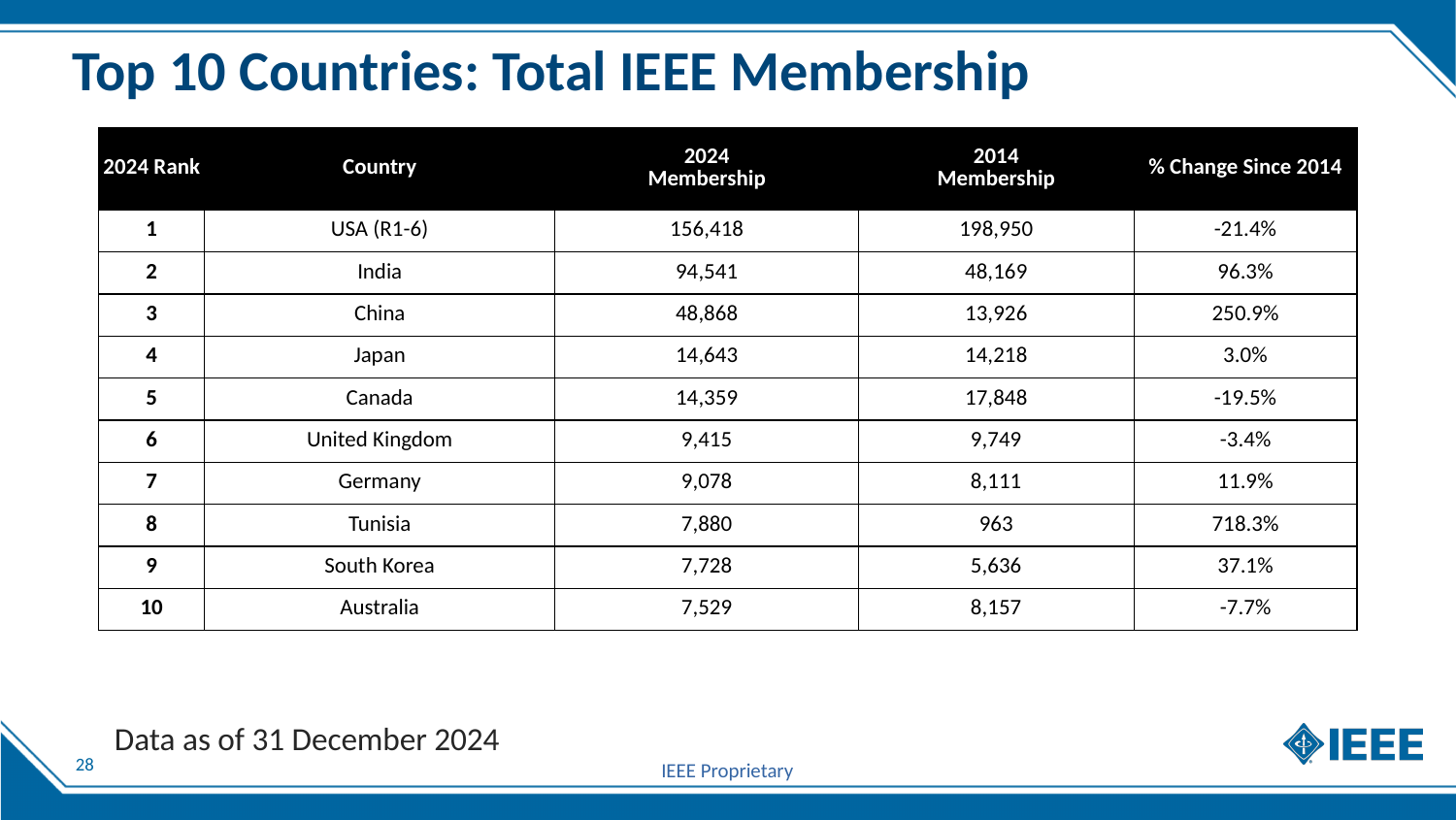

Top 10 Countries: Total IEEE Membership
| 2024 Rank | Country | 2024 Membership | 2014 Membership | % Change Since 2014 |
| --- | --- | --- | --- | --- |
| 1 | USA (R1-6) | 156,418 | 198,950 | -21.4% |
| 2 | India | 94,541 | 48,169 | 96.3% |
| 3 | China | 48,868 | 13,926 | 250.9% |
| 4 | Japan | 14,643 | 14,218 | 3.0% |
| 5 | Canada | 14,359 | 17,848 | -19.5% |
| 6 | United Kingdom | 9,415 | 9,749 | -3.4% |
| 7 | Germany | 9,078 | 8,111 | 11.9% |
| 8 | Tunisia | 7,880 | 963 | 718.3% |
| 9 | South Korea | 7,728 | 5,636 | 37.1% |
| 10 | Australia | 7,529 | 8,157 | -7.7% |
Data as of 31 December 2024